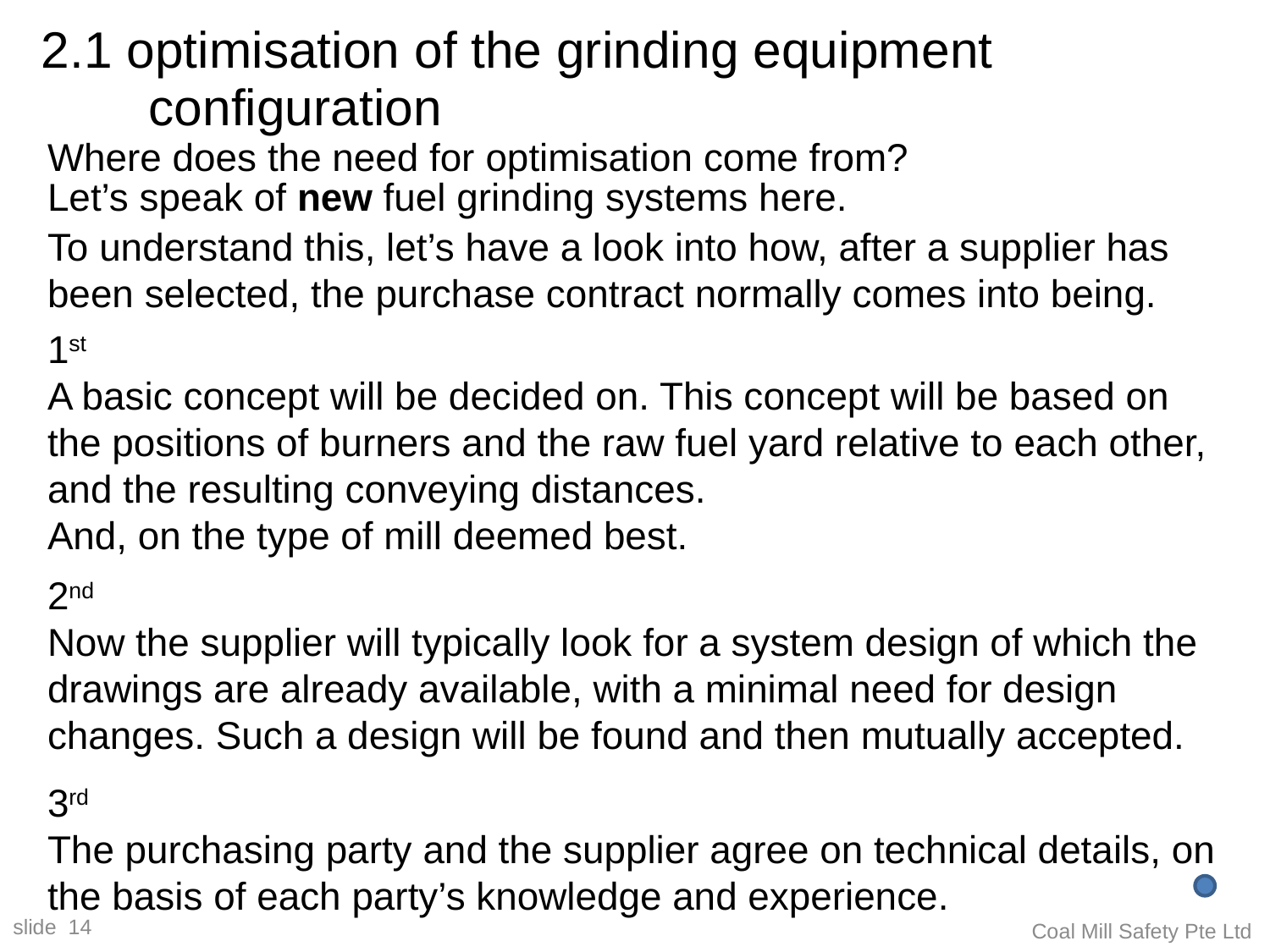

# 2.1 optimisation of the grinding equipment configuration
Where does the need for optimisation come from?
Let’s speak of new fuel grinding systems here.
To understand this, let’s have a look into how, after a supplier has been selected, the purchase contract normally comes into being.
1st
A basic concept will be decided on. This concept will be based on the positions of burners and the raw fuel yard relative to each other, and the resulting conveying distances.
And, on the type of mill deemed best.

2nd
Now the supplier will typically look for a system design of which the drawings are already available, with a minimal need for design changes. Such a design will be found and then mutually accepted.

3rd
The purchasing party and the supplier agree on technical details, on the basis of each party’s knowledge and experience.

slide  14
Coal Mill Safety Pte Ltd